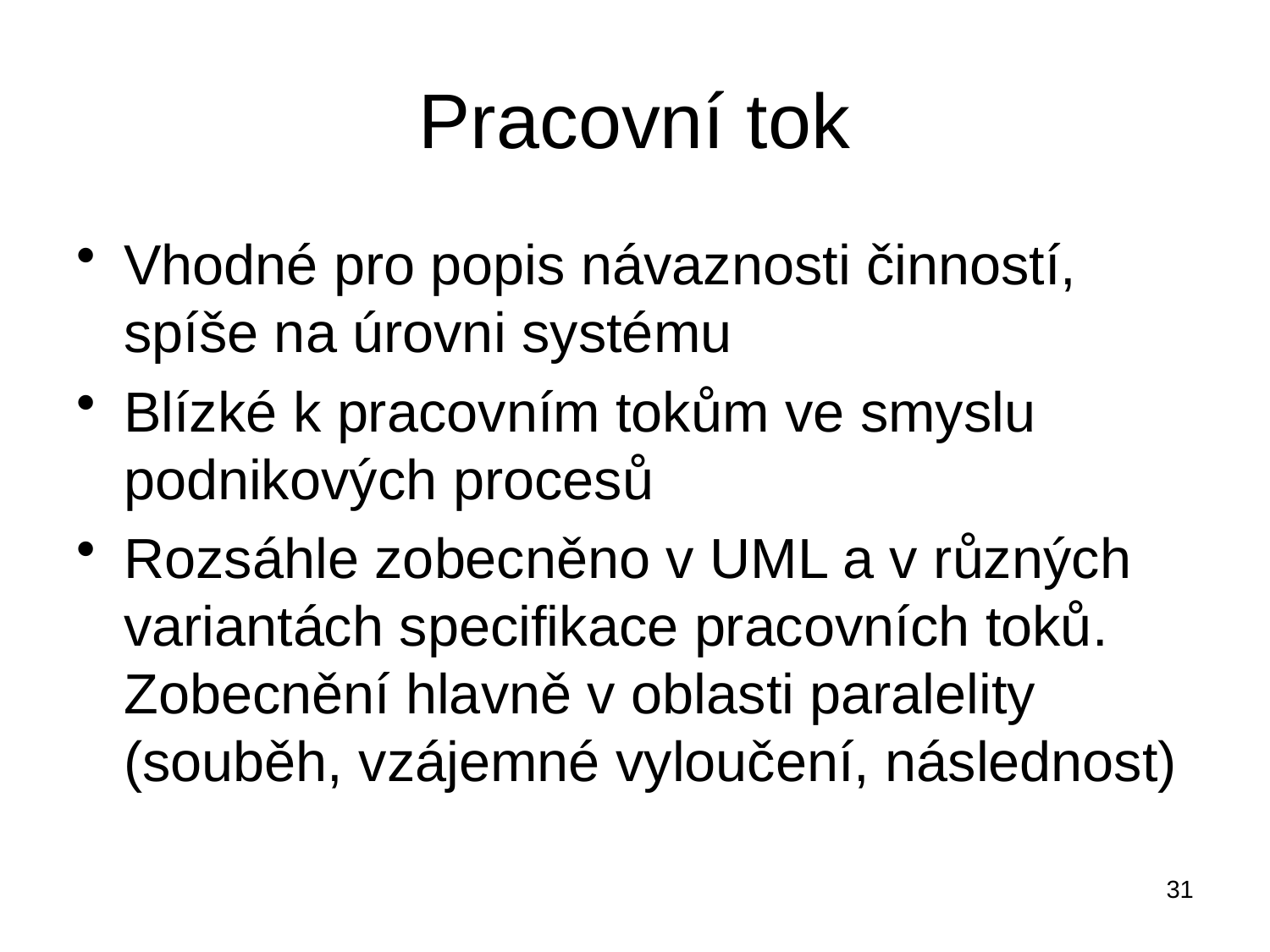

# Pracovní tok
Vhodné pro popis návaznosti činností, spíše na úrovni systému
Blízké k pracovním tokům ve smyslu podnikových procesů
Rozsáhle zobecněno v UML a v různých variantách specifikace pracovních toků. Zobecnění hlavně v oblasti paralelity (souběh, vzájemné vyloučení, následnost)
31